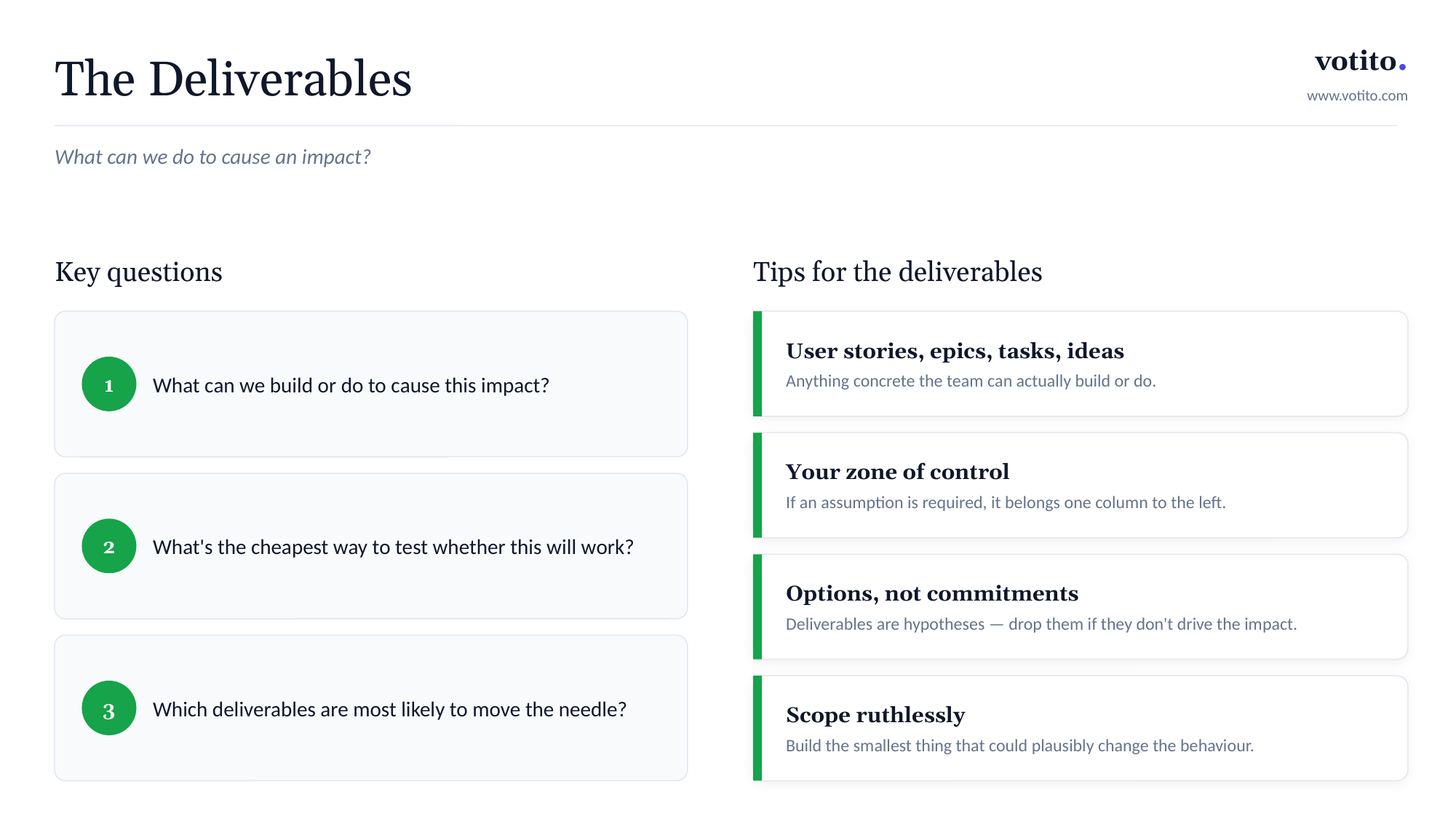

votito.
The Deliverables
www.votito.com

What can we do to cause an impact?
Key questions
Tips for the deliverables

What can we build or do to cause this impact?

User stories, epics, tasks, ideas

Anything concrete the team can actually build or do.

1

Your zone of control

If an assumption is required, it belongs one column to the left.

What's the cheapest way to test whether this will work?

2

Options, not commitments

Deliverables are hypotheses — drop them if they don't drive the impact.

Which deliverables are most likely to move the needle?

Scope ruthlessly

Build the smallest thing that could plausibly change the behaviour.

3